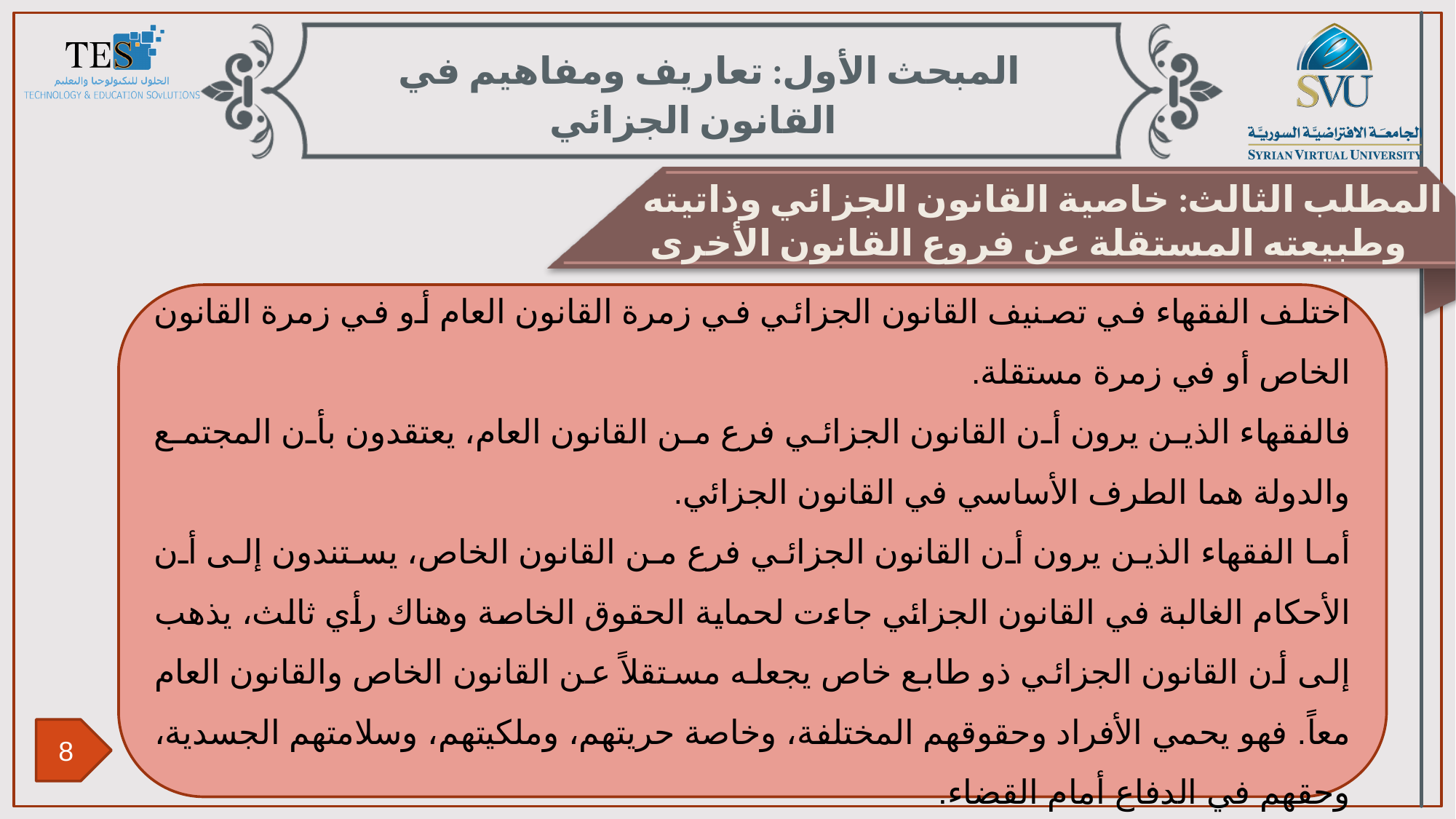

المبحث الأول: تعاريف ومفاهيم في القانون الجزائي
المطلب الثالث: خاصية القانون الجزائي وذاتيته وطبيعته المستقلة عن فروع القانون الأخرى
اختلف الفقهاء في تصنيف القانون الجزائي في زمرة القانون العام أو في زمرة القانون الخاص أو في زمرة مستقلة.
فالفقهاء الذين يرون أن القانون الجزائي فرع من القانون العام، يعتقدون بأن المجتمع والدولة هما الطرف الأساسي في القانون الجزائي.
أما الفقهاء الذين يرون أن القانون الجزائي فرع من القانون الخاص، يستندون إلى أن الأحكام الغالبة في القانون الجزائي جاءت لحماية الحقوق الخاصة وهناك رأي ثالث، يذهب إلى أن القانون الجزائي ذو طابع خاص يجعله مستقلاً عن القانون الخاص والقانون العام معاً. فهو يحمي الأفراد وحقوقهم المختلفة، وخاصة حريتهم، وملكيتهم، وسلامتهم الجسدية، وحقهم في الدفاع أمام القضاء.